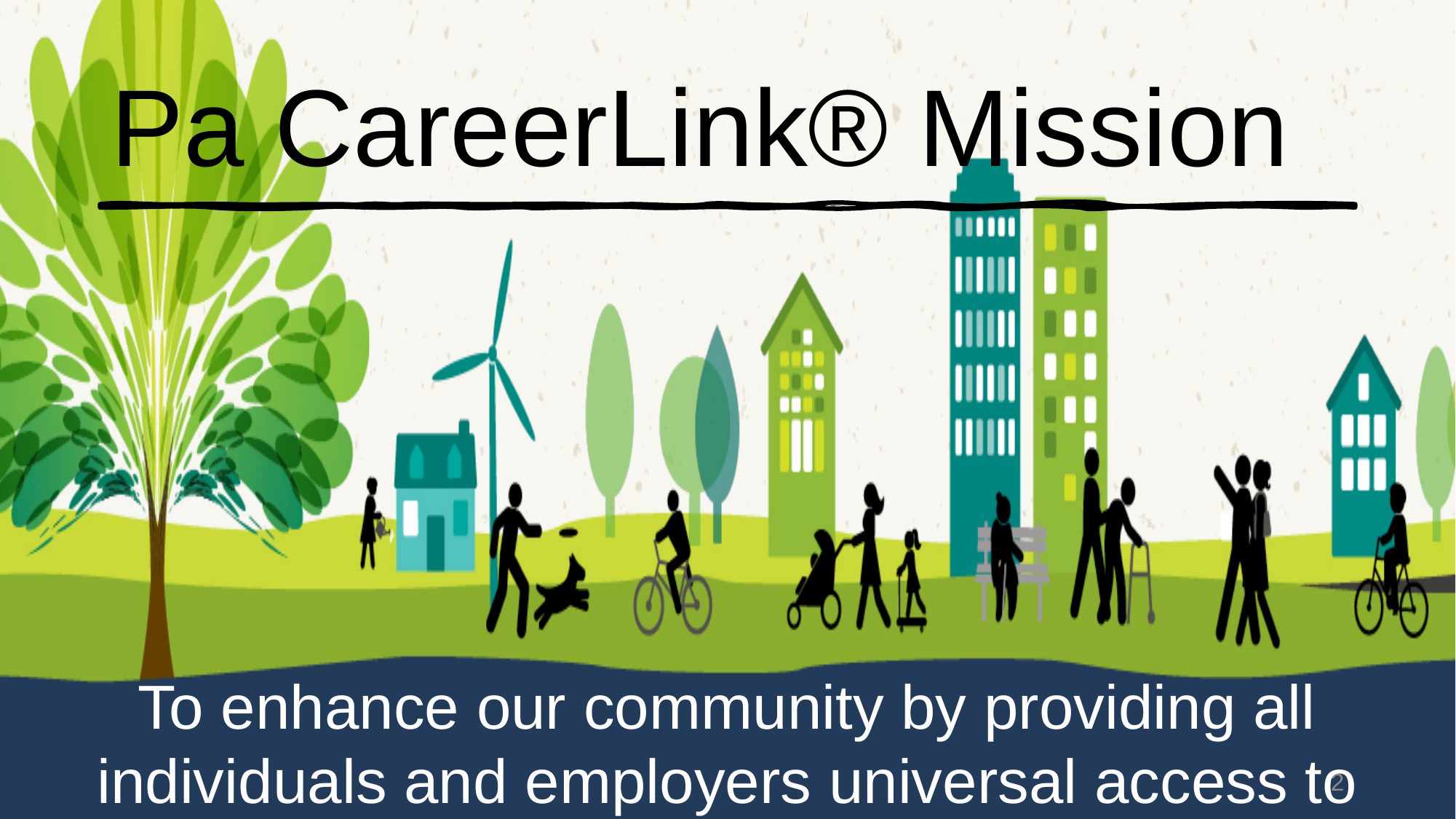

# Pa CareerLink® Mission
To enhance our community by providing all individuals and employers universal access to integrated employment, lifelong career development, training, and related services.
2